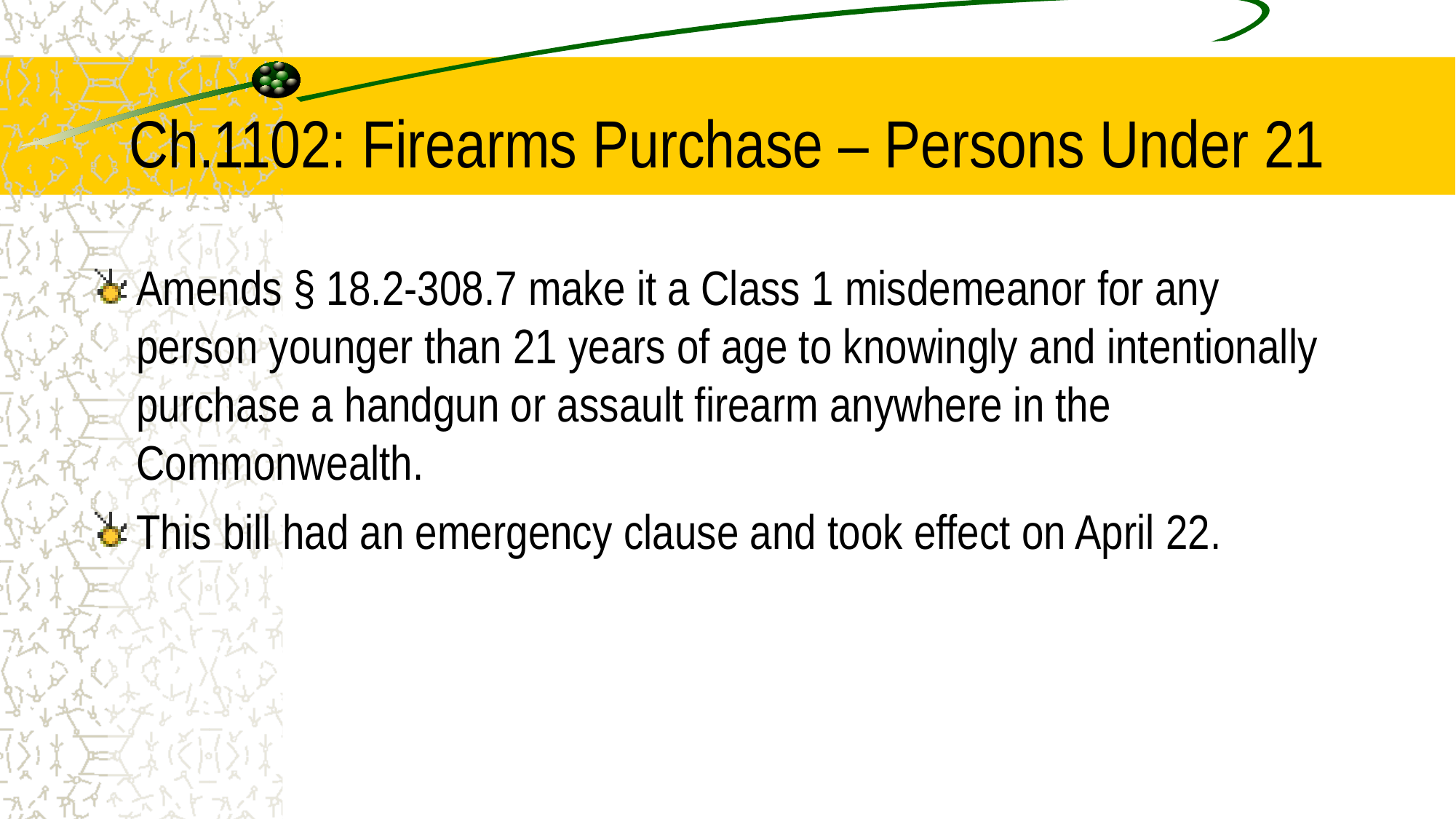

# Ch.1102: Firearms Purchase – Persons Under 21
Amends § 18.2-308.7 make it a Class 1 misdemeanor for any person younger than 21 years of age to knowingly and intentionally purchase a handgun or assault firearm anywhere in the Commonwealth.
This bill had an emergency clause and took effect on April 22.